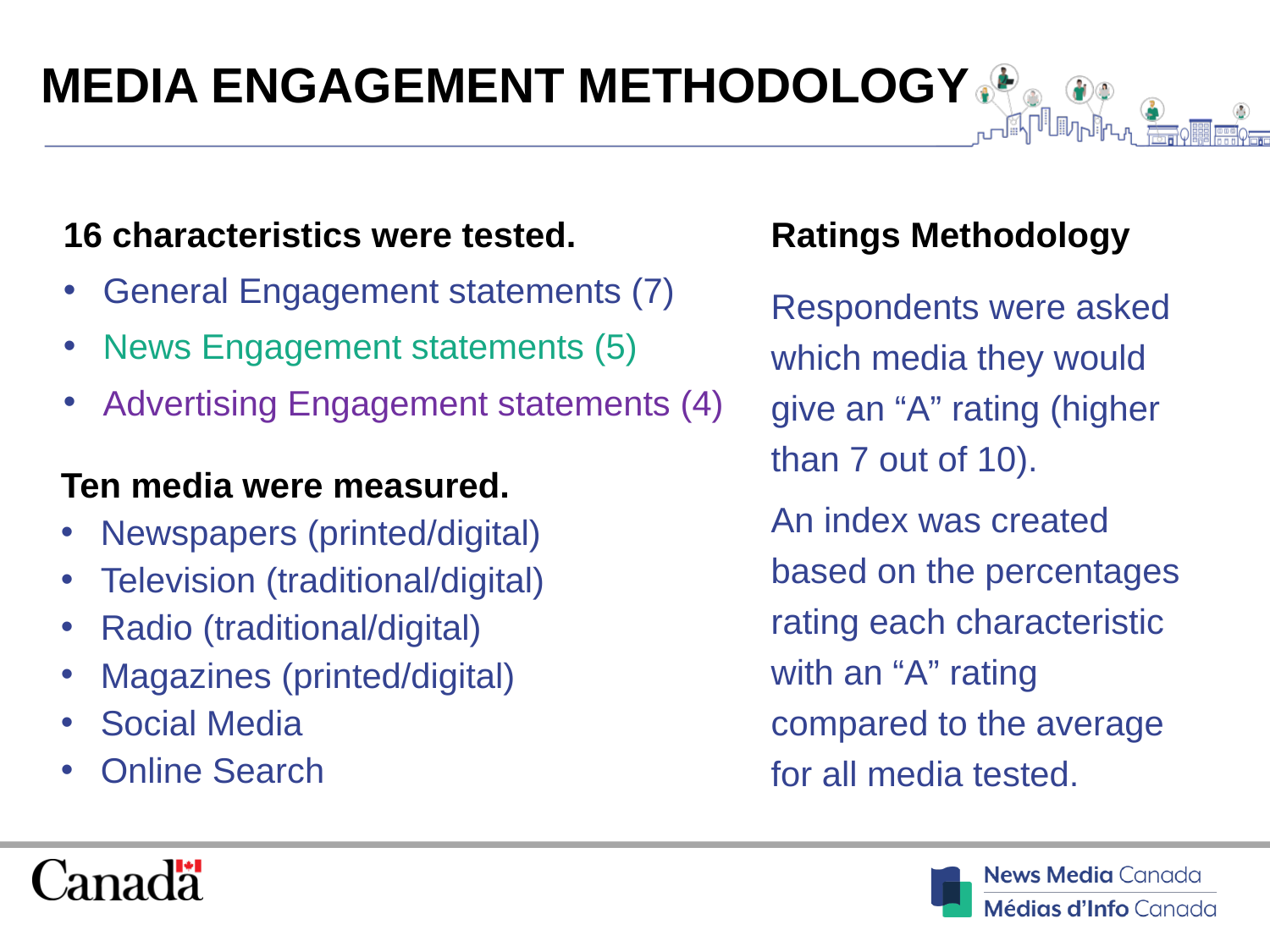

MEDIA ENGAGEMENT METHODOLOGY
16 characteristics were tested.
General Engagement statements (7)
News Engagement statements (5)
Advertising Engagement statements (4)

Ratings Methodology
Respondents were asked which media they would give an “A” rating (higher than 7 out of 10).
An index was created based on the percentages rating each characteristic with an “A” rating compared to the average for all media tested.
Ten media were measured.
Newspapers (printed/digital)
Television (traditional/digital)
Radio (traditional/digital)
Magazines (printed/digital)
Social Media
Online Search